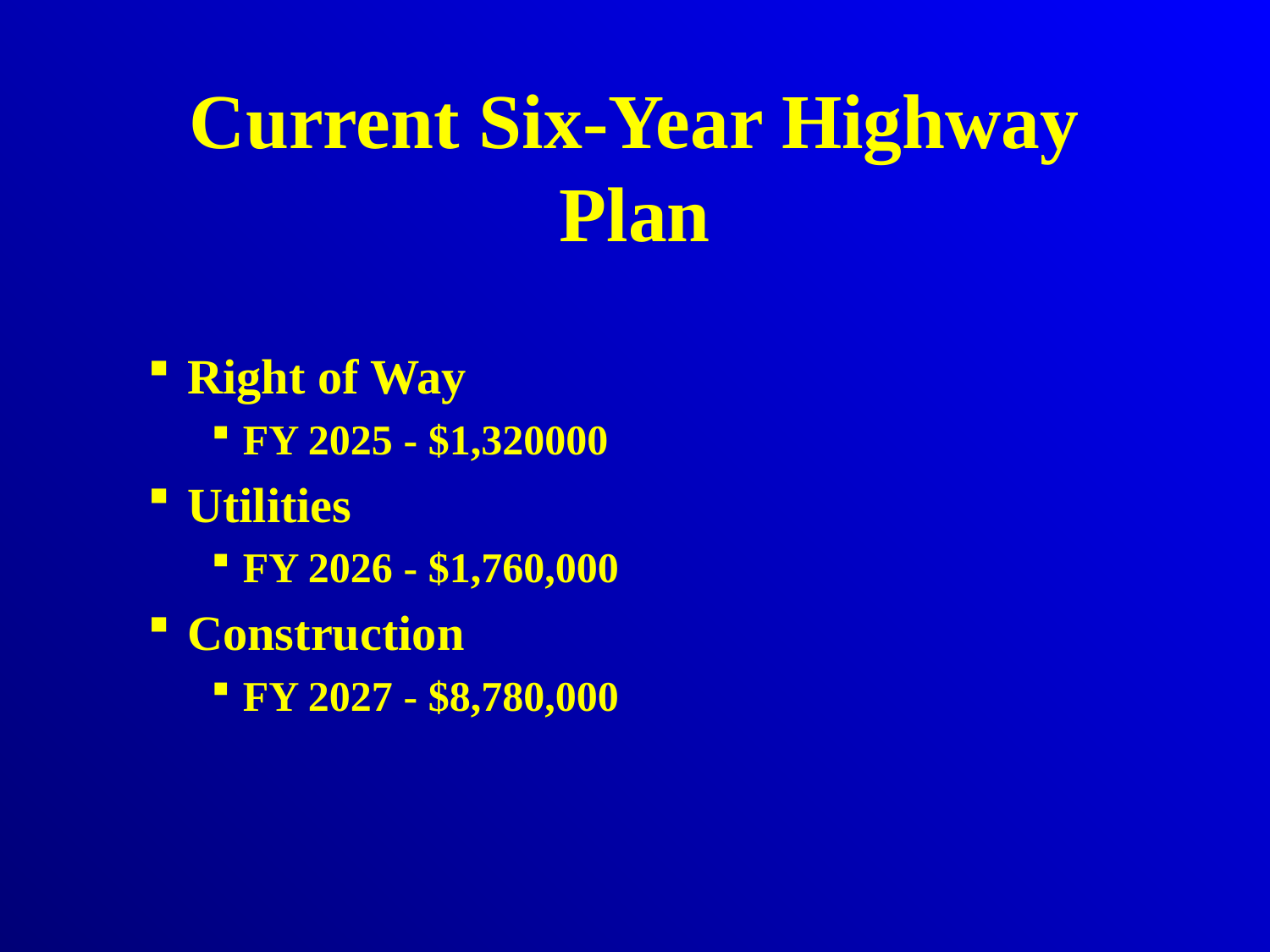

# Current Six-Year Highway Plan
Right of Way
FY 2025 - $1,320000
Utilities
FY 2026 - $1,760,000
Construction
FY 2027 - $8,780,000